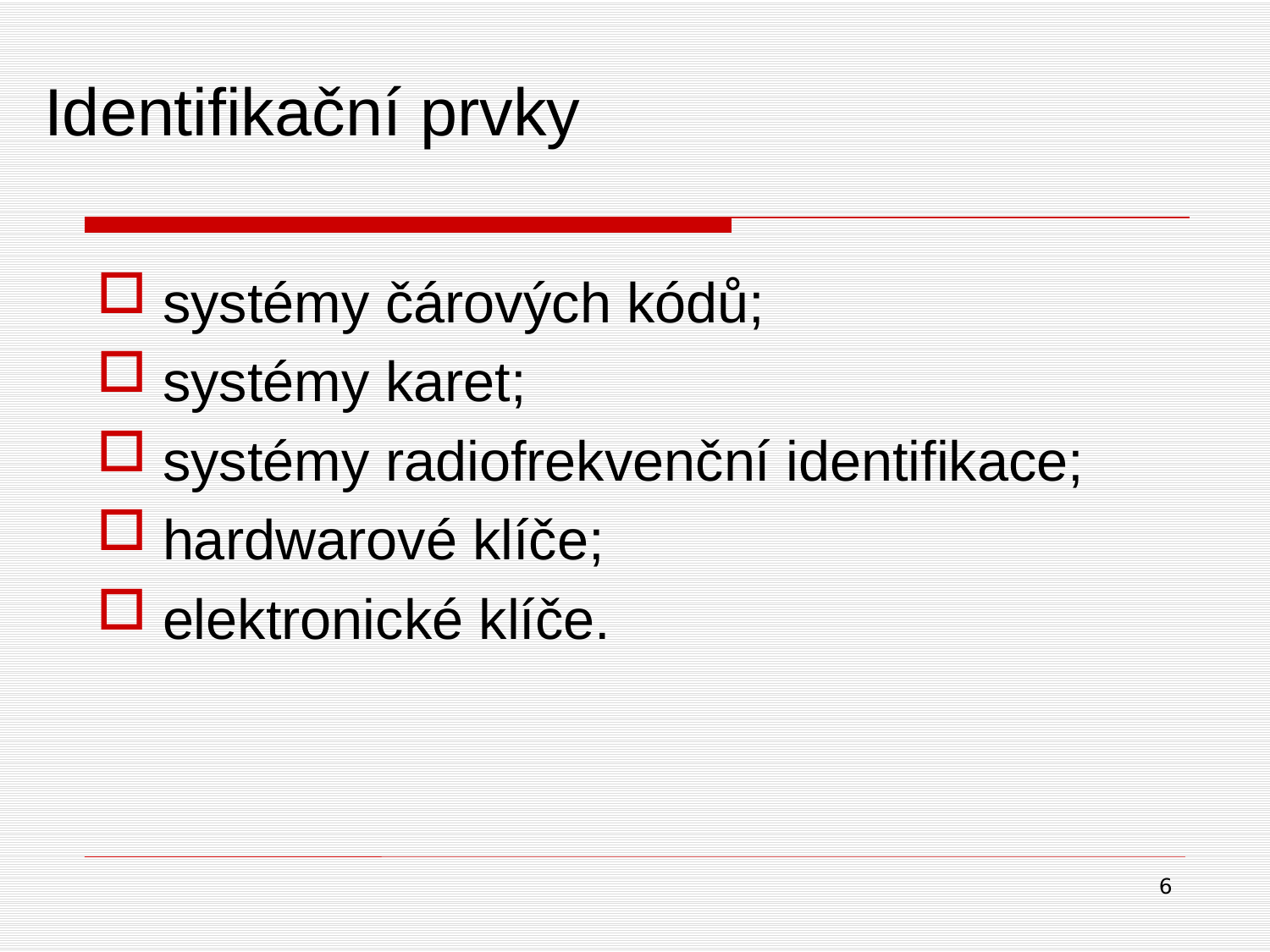

# Identifikační prvky
systémy čárových kódů;
systémy karet;
systémy radiofrekvenční identifikace;
hardwarové klíče;
elektronické klíče.

6